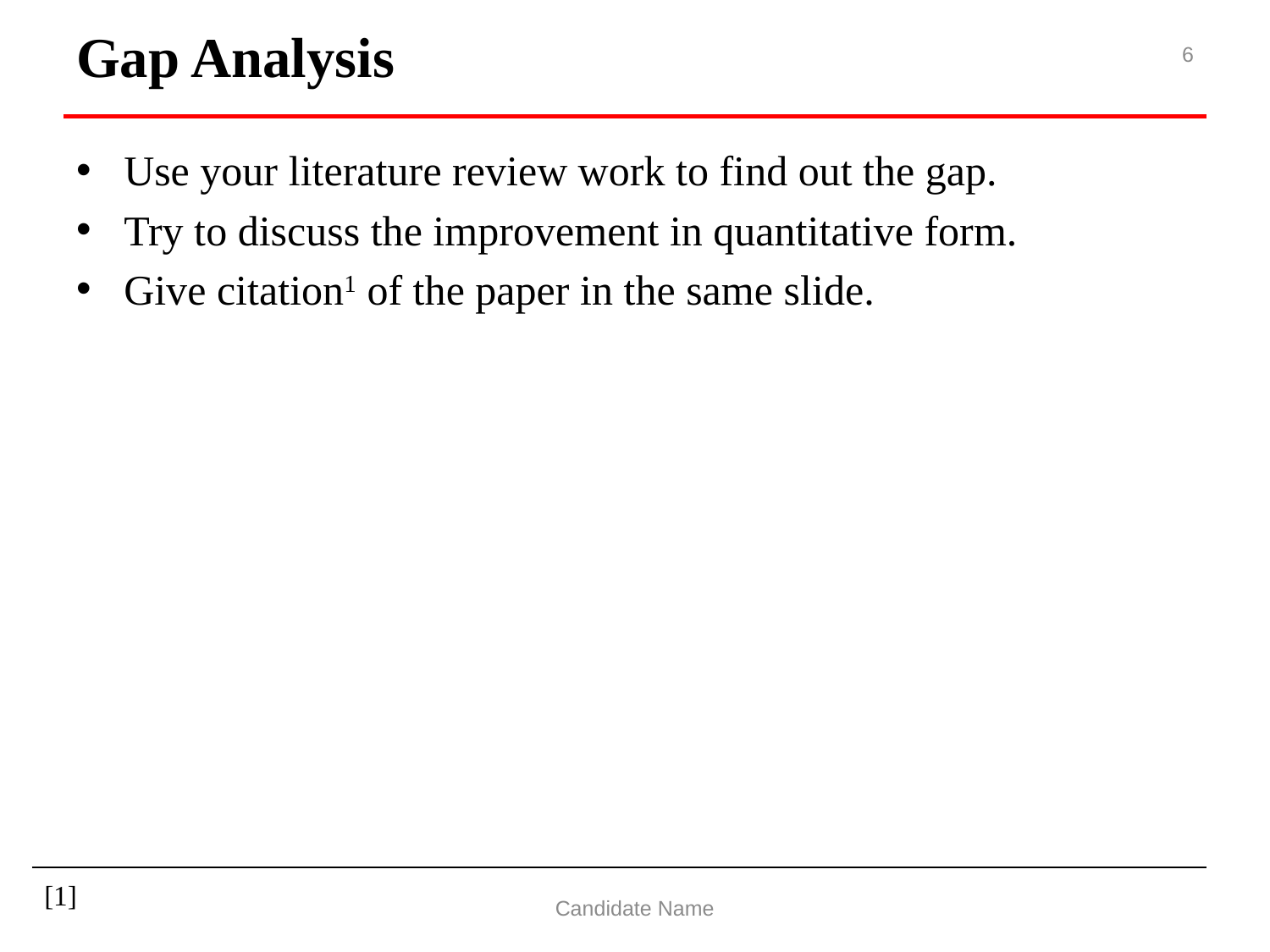

# Gap Analysis
6
Use your literature review work to find out the gap.
Try to discuss the improvement in quantitative form.
Give citation1 of the paper in the same slide.
[1]
Candidate Name